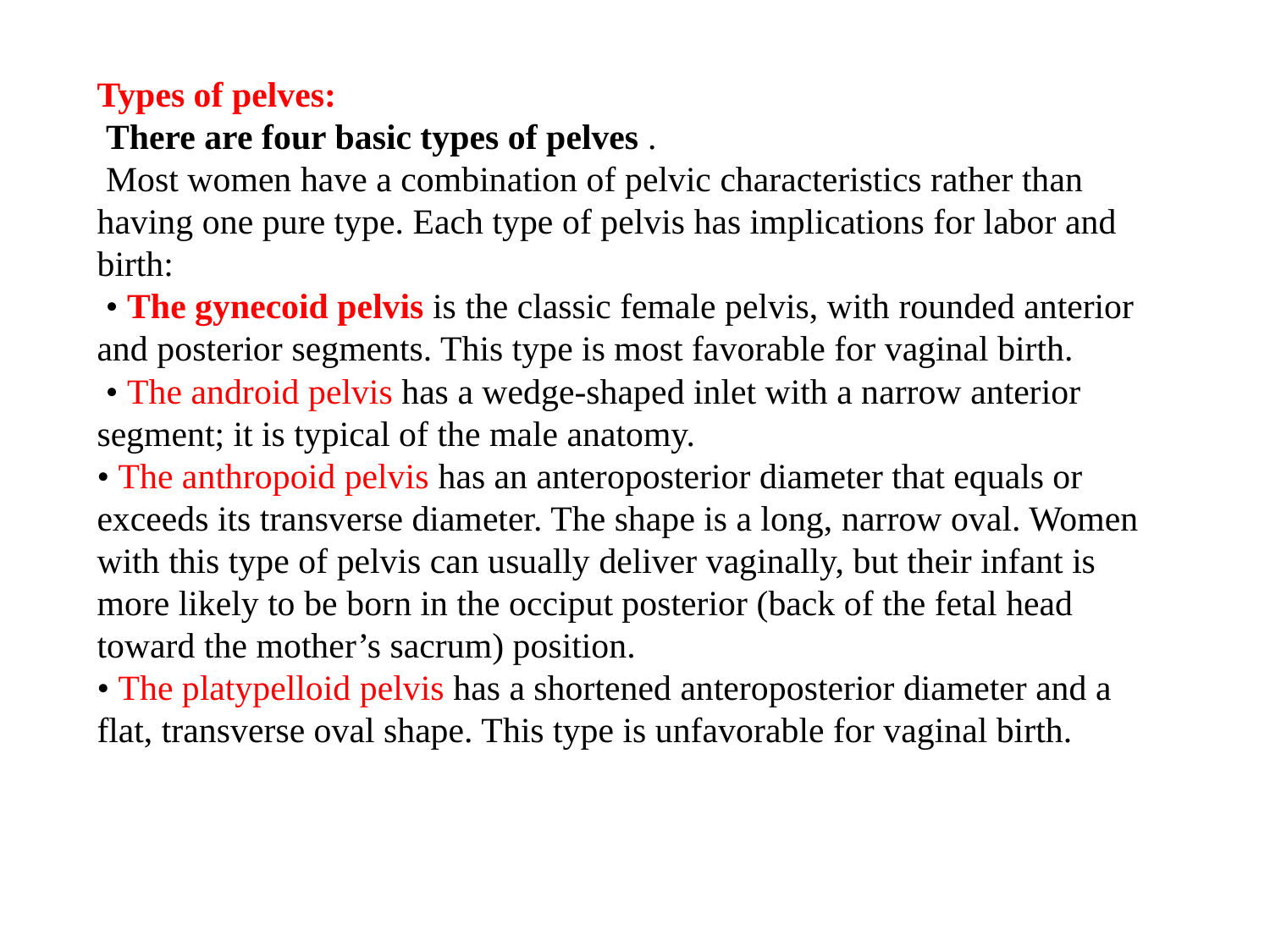

Types of pelves:
 There are four basic types of pelves .
 Most women have a combination of pelvic characteristics rather than having one pure type. Each type of pelvis has implications for labor and birth:
 • The gynecoid pelvis is the classic female pelvis, with rounded anterior and posterior segments. This type is most favorable for vaginal birth.
 • The android pelvis has a wedge-shaped inlet with a narrow anterior segment; it is typical of the male anatomy.
• The anthropoid pelvis has an anteroposterior diameter that equals or exceeds its transverse diameter. The shape is a long, narrow oval. Women with this type of pelvis can usually deliver vaginally, but their infant is more likely to be born in the occiput posterior (back of the fetal head toward the mother’s sacrum) position.
• The platypelloid pelvis has a shortened anteroposterior diameter and a flat, transverse oval shape. This type is unfavorable for vaginal birth.